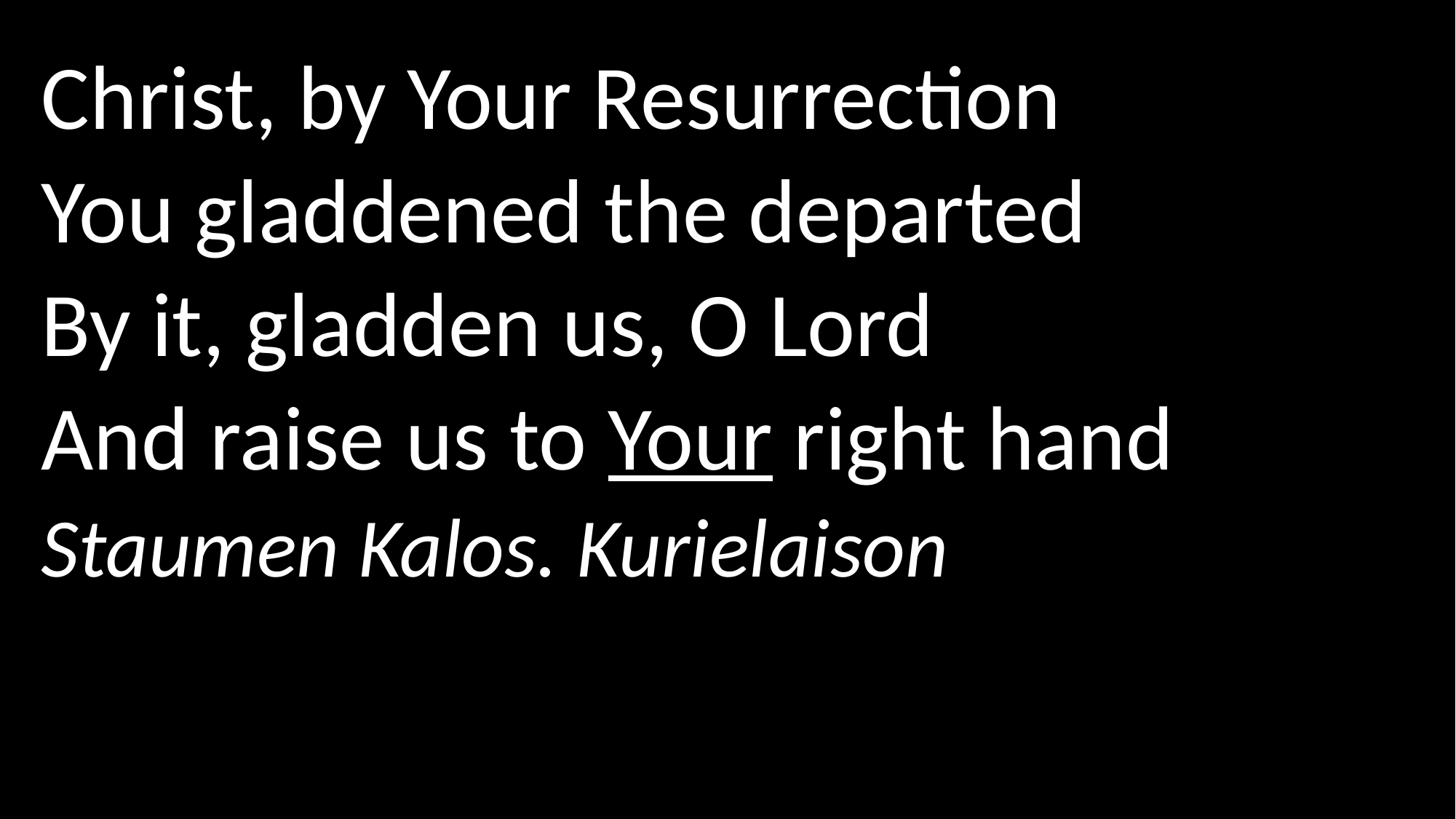

Christ, by Your Resurrection
You gladdened the departed
By it, gladden us, O Lord
And raise us to Your right hand
Staumen Kalos. Kurielaison